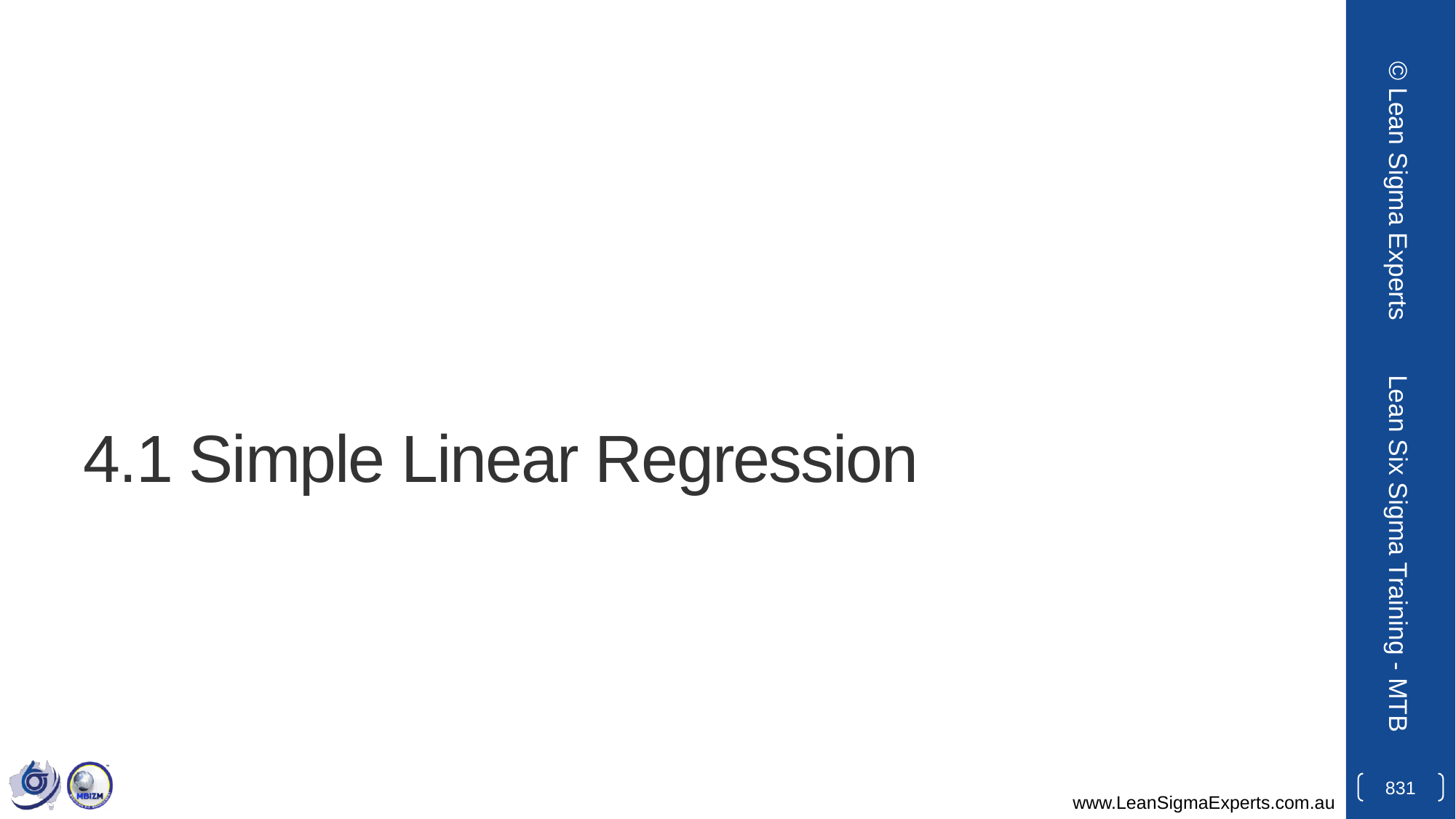

© Lean Sigma Experts
# 4.1 Simple Linear Regression
Lean Six Sigma Training - MTB
831